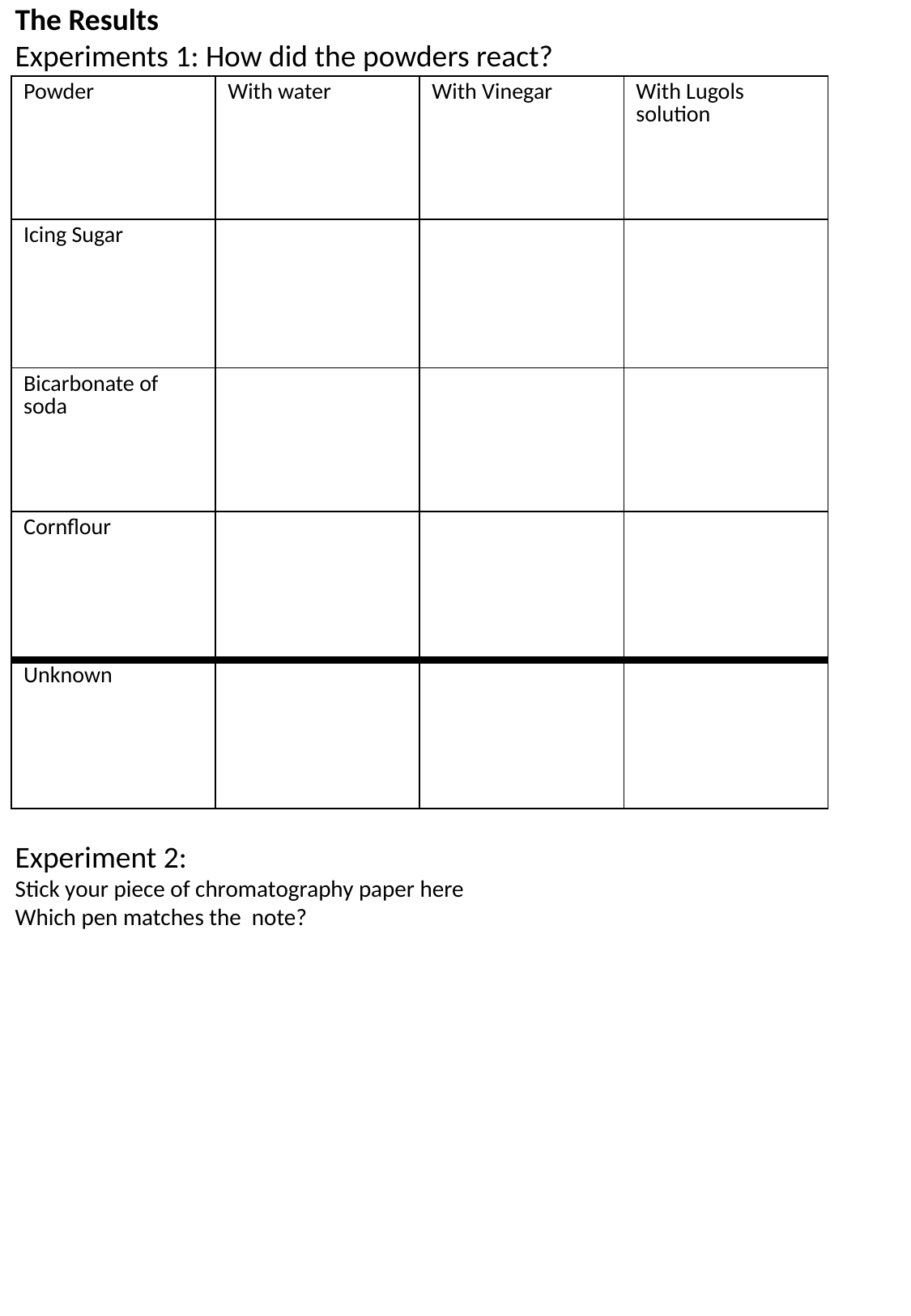

The Results
Experiments 1: How did the powders react?

Experiment 2:
Stick your piece of chromatography paper here
Which pen matches the  note?
| Powder | With water | With Vinegar | With Lugols solution |
| --- | --- | --- | --- |
| Icing Sugar |  |  |  |
| Bicarbonate of soda |  |  |  |
| Cornflour |  |  |  |
| Unknown |  |  |  |